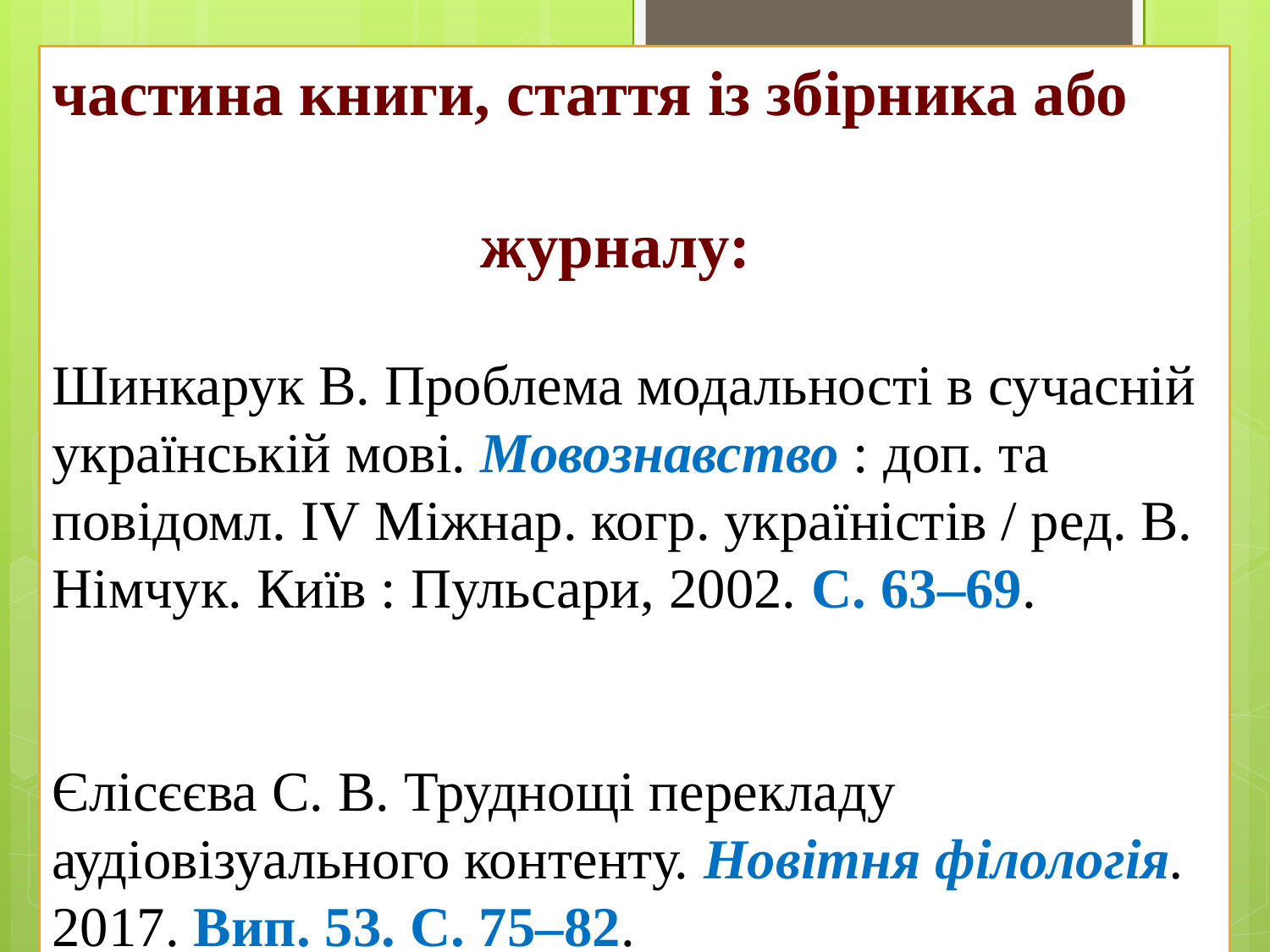

частина книги, стаття із збірника або
                           журналу:
Шинкарук В. Проблема модальності в сучасній українській мові. Мовознавство : доп. та повідомл. IV Міжнар. когр. україністів / ред. В. Німчук. Київ : Пульсари, 2002. С. 63–69.
Єлісєєва С. В. Труднощі перекладу аудіовізуального контенту. Новітня філологія. 2017. Вип. 53. С. 75–82.